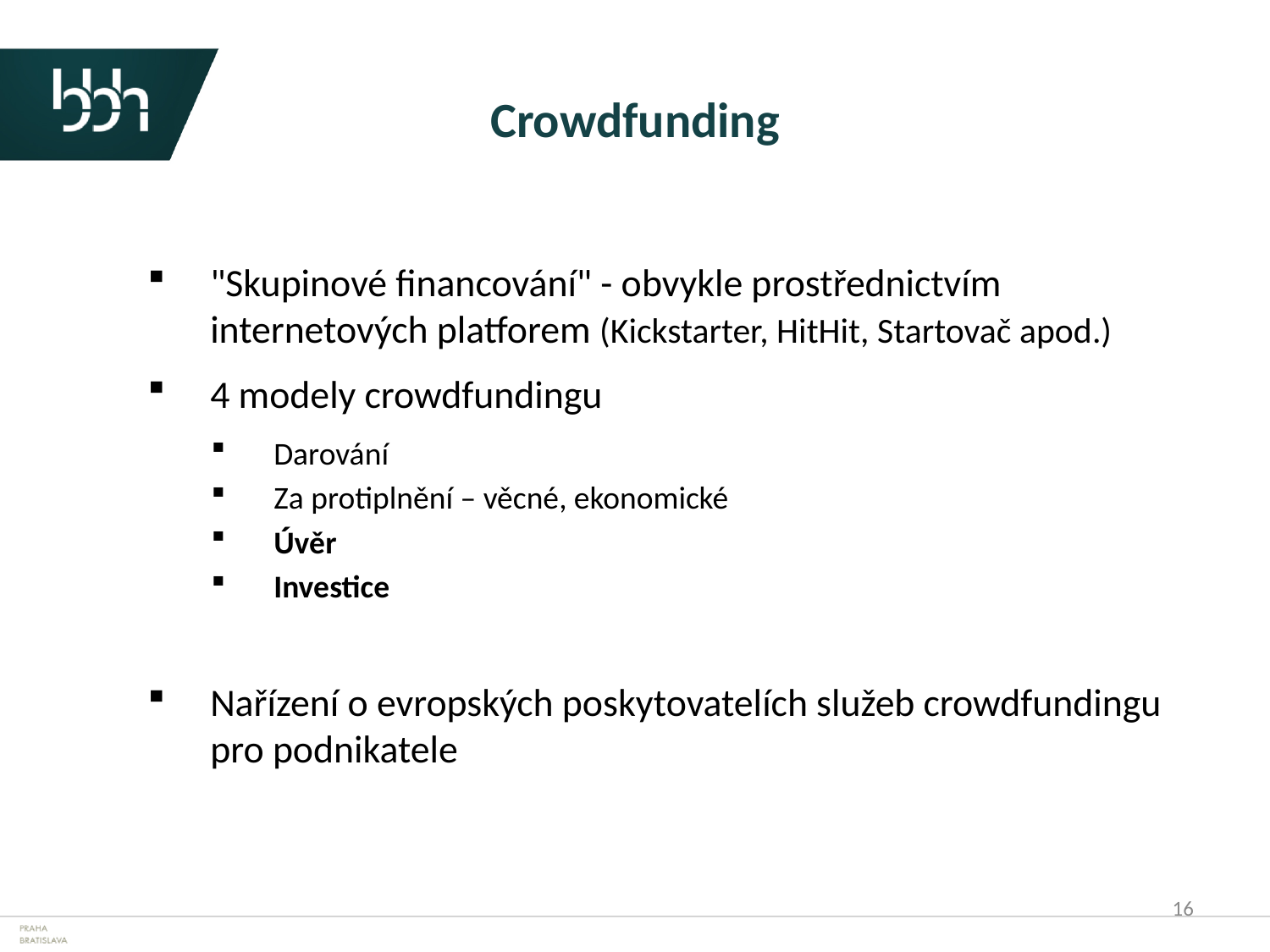

# Crowdfunding
"Skupinové financování" - obvykle prostřednictvím internetových platforem (Kickstarter, HitHit, Startovač apod.)
4 modely crowdfundingu
Darování
Za protiplnění – věcné, ekonomické
Úvěr
Investice

Nařízení o evropských poskytovatelích služeb crowdfundingu pro podnikatele

16